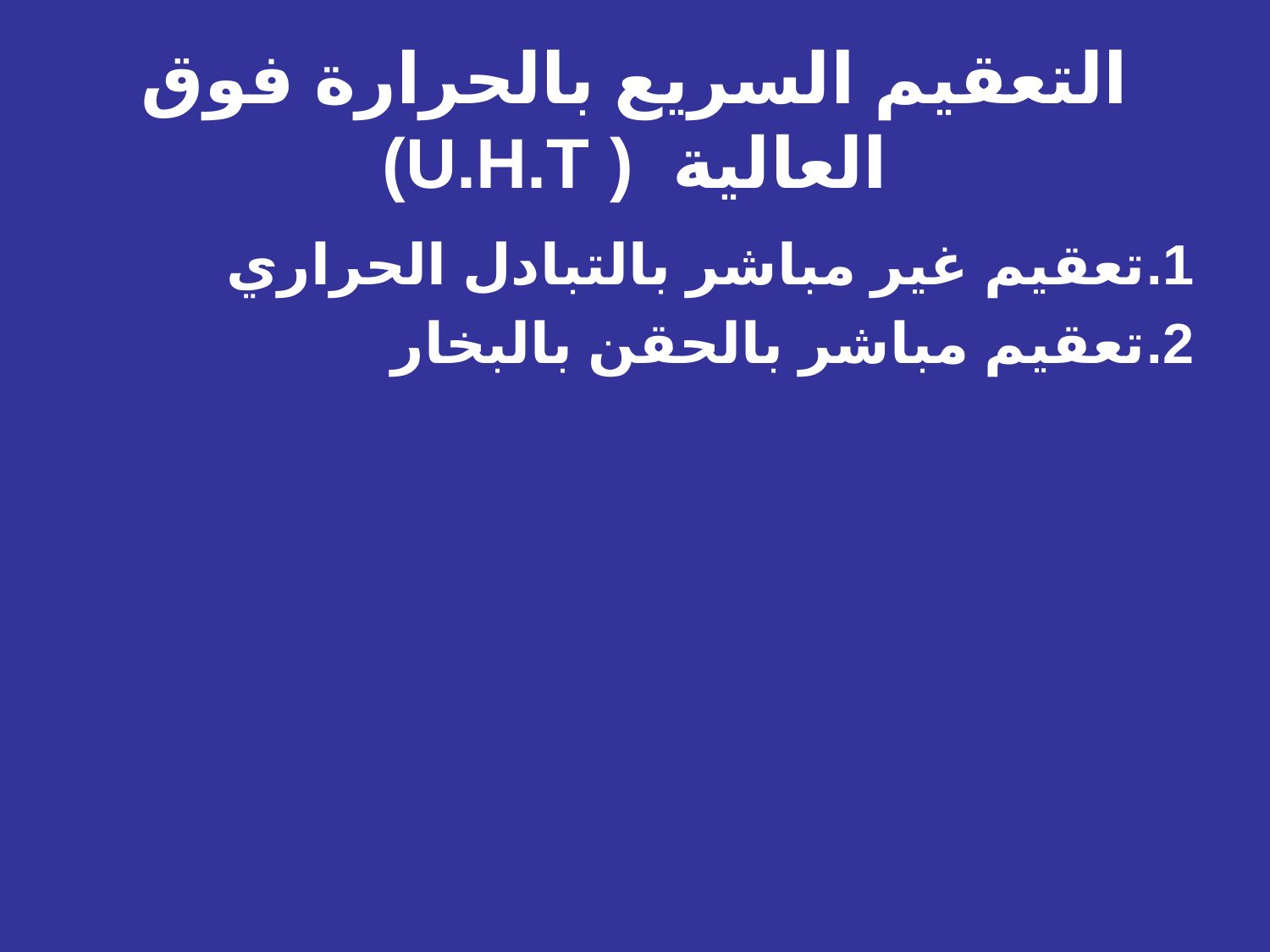

# التعقيم السريع بالحرارة فوق العالية  ( U.H.T)
تعقيم غير مباشر بالتبادل الحراري
تعقيم مباشر بالحقن بالبخار